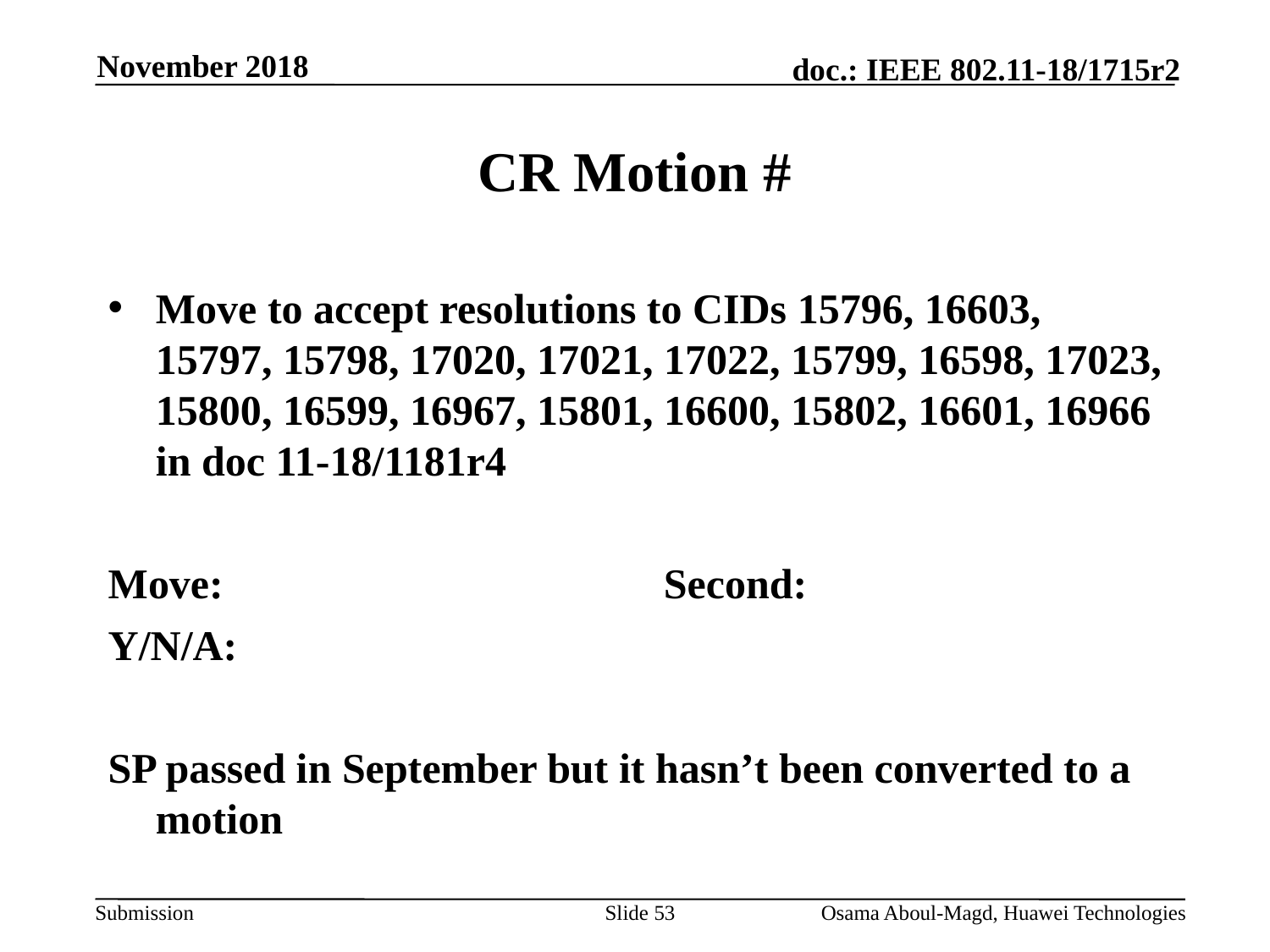

November 2018
# CR Motion #
Move to accept resolutions to CIDs 15796, 16603, 15797, 15798, 17020, 17021, 17022, 15799, 16598, 17023, 15800, 16599, 16967, 15801, 16600, 15802, 16601, 16966 in doc 11-18/1181r4

Move:				Second:
Y/N/A:

SP passed in September but it hasn’t been converted to a motion

Slide 53
Osama Aboul-Magd, Huawei Technologies